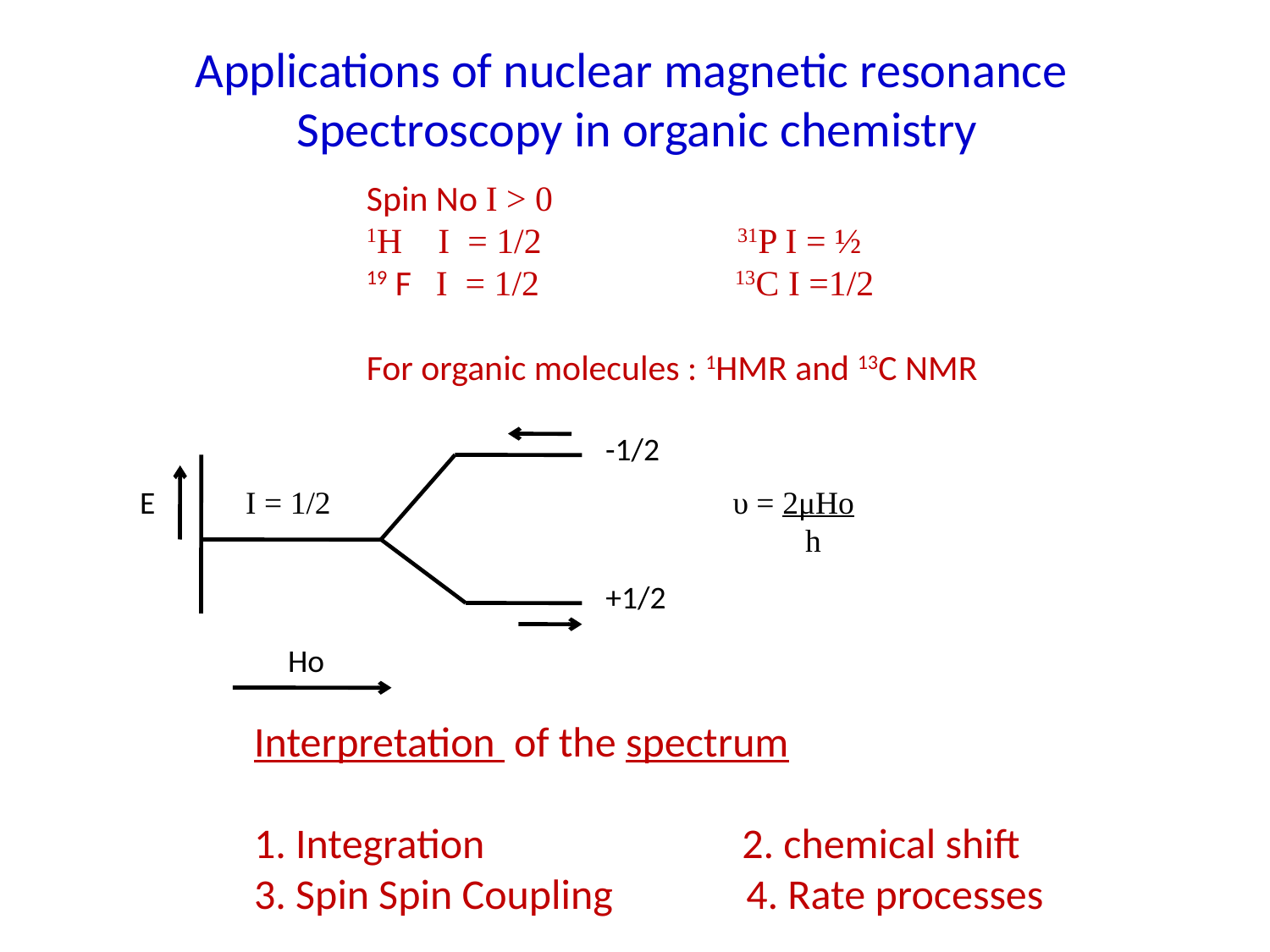

Applications of nuclear magnetic resonance
Spectroscopy in organic chemistry
Spin No I > 0
1H    I  = 1/2                      31P I = ½
19 F   I  = 1/2                      13C I =1/2

For organic molecules : 1HMR and 13C NMR
-1/2
E
I = 1/2
+1/2
Ho
υ = 2μHo
         h
Interpretation  of the spectrum

1. Integration                           2. chemical shift
3. Spin Spin Coupling              4. Rate processes